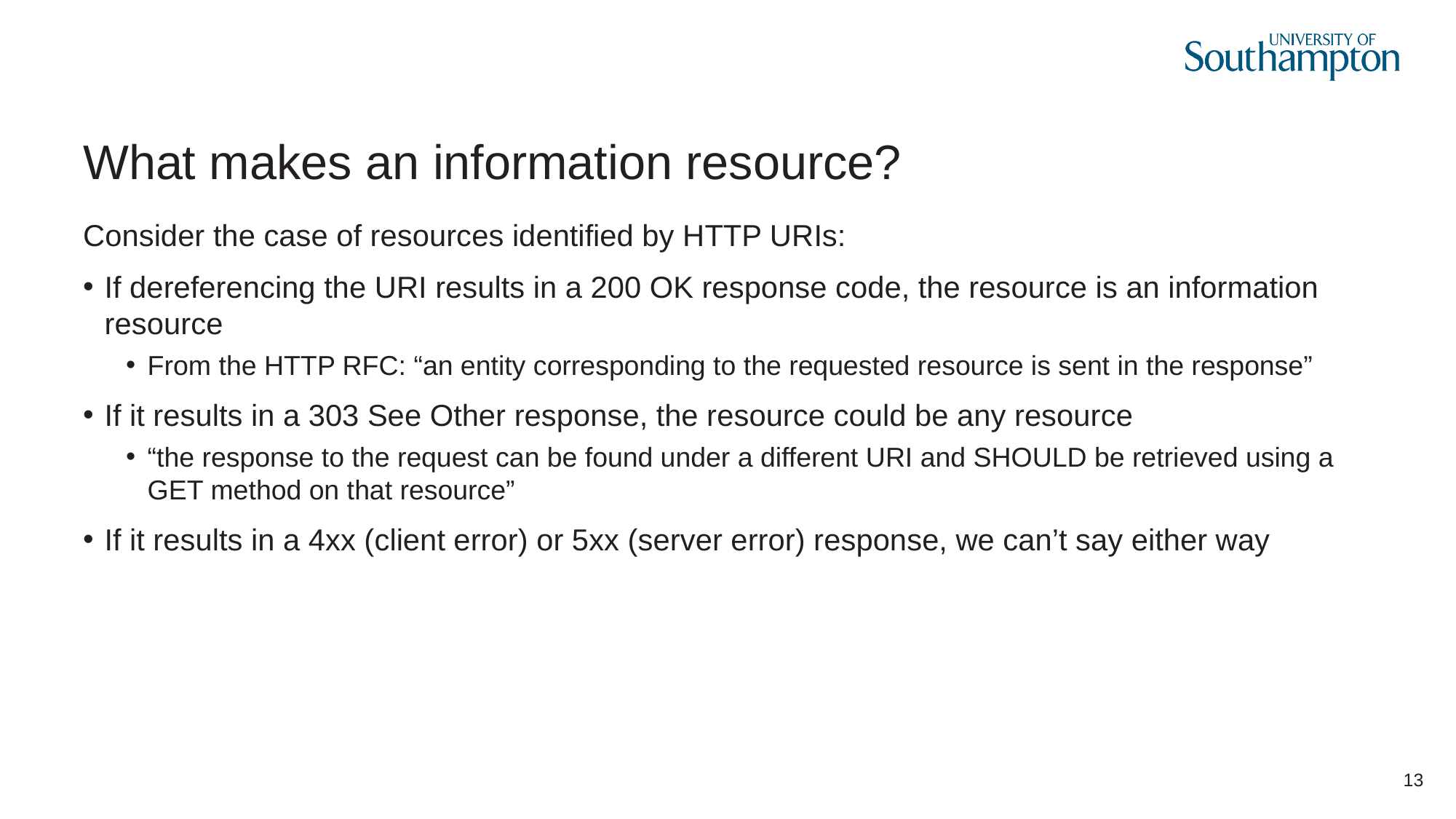

# What makes an information resource?
Consider the case of resources identified by HTTP URIs:
If dereferencing the URI results in a 200 OK response code, the resource is an information resource
From the HTTP RFC: “an entity corresponding to the requested resource is sent in the response”
If it results in a 303 See Other response, the resource could be any resource
“the response to the request can be found under a different URI and SHOULD be retrieved using a GET method on that resource”
If it results in a 4xx (client error) or 5xx (server error) response, we can’t say either way